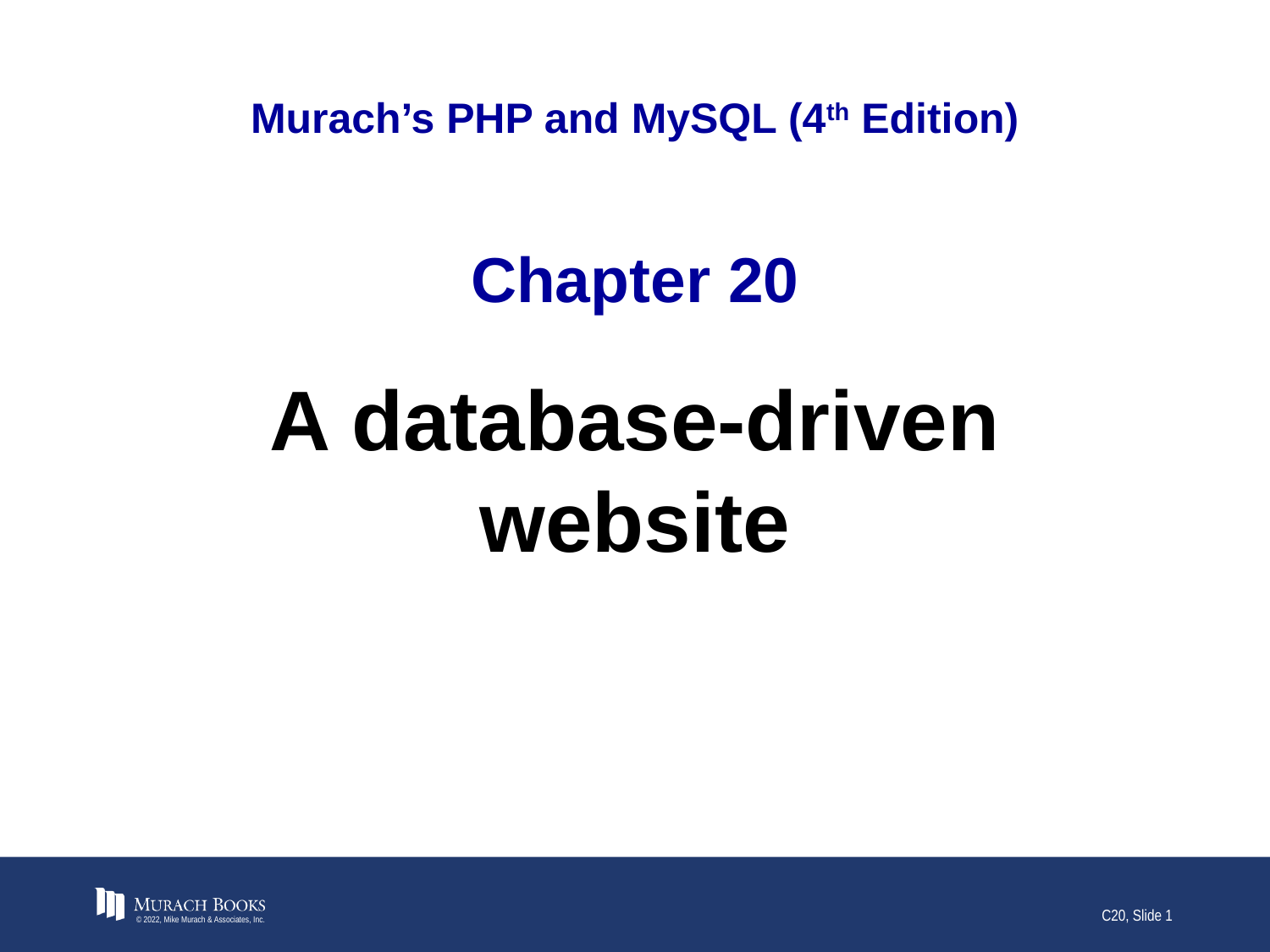

# Murach’s PHP and MySQL (4th Edition)
Chapter 20
A database-driven website
© 2022, Mike Murach & Associates, Inc.

C20, Slide 1